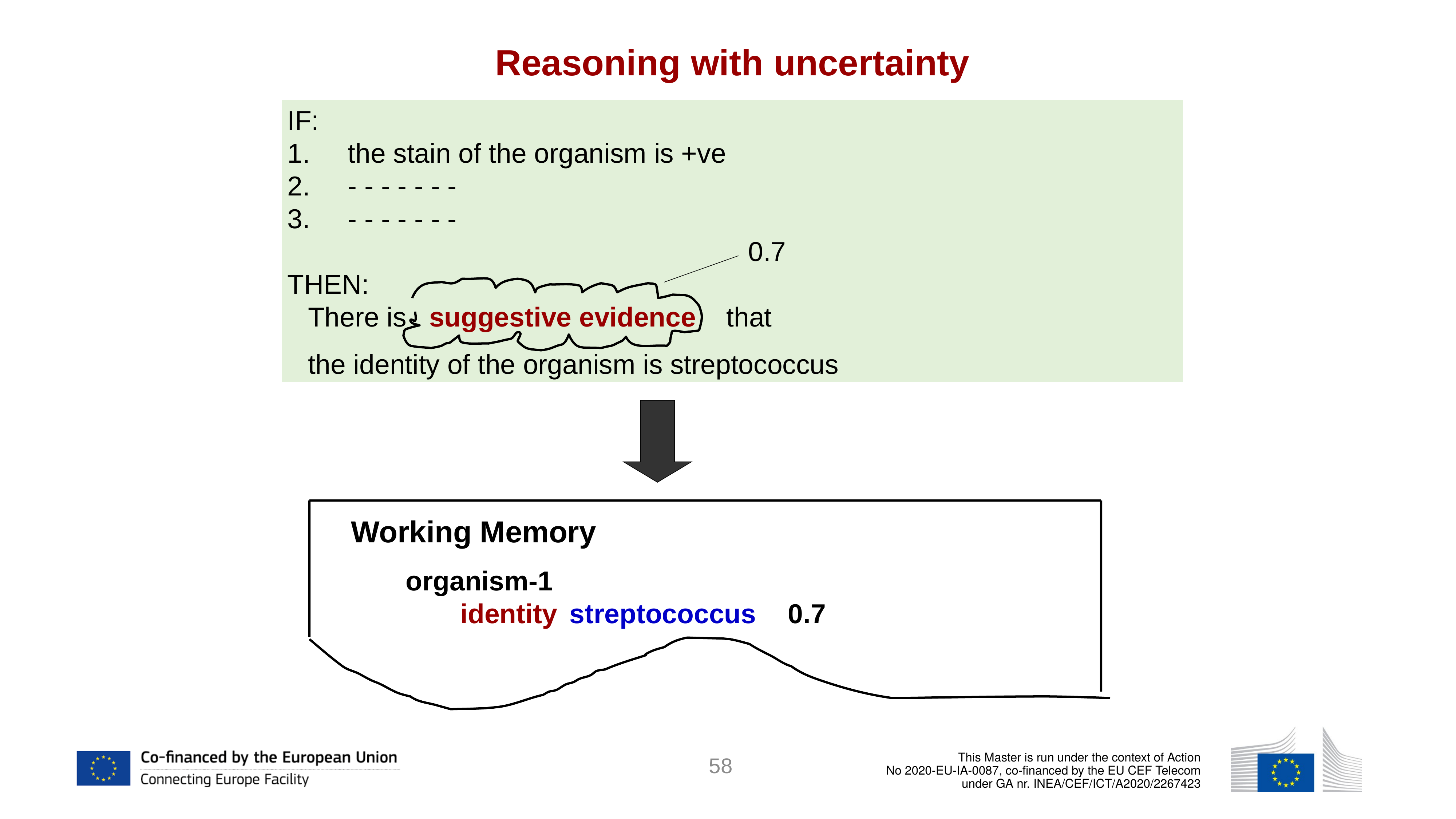

Reasoning with uncertainty
IF:
     the stain of the organism is +ve
     - - - - - - -
     - - - - - - -
                                                             0.7
THEN:
	There is   suggestive evidence    that

	the identity of the organism is streptococcus

Working Memory

	organism-1
		identity	streptococcus	0.7

58